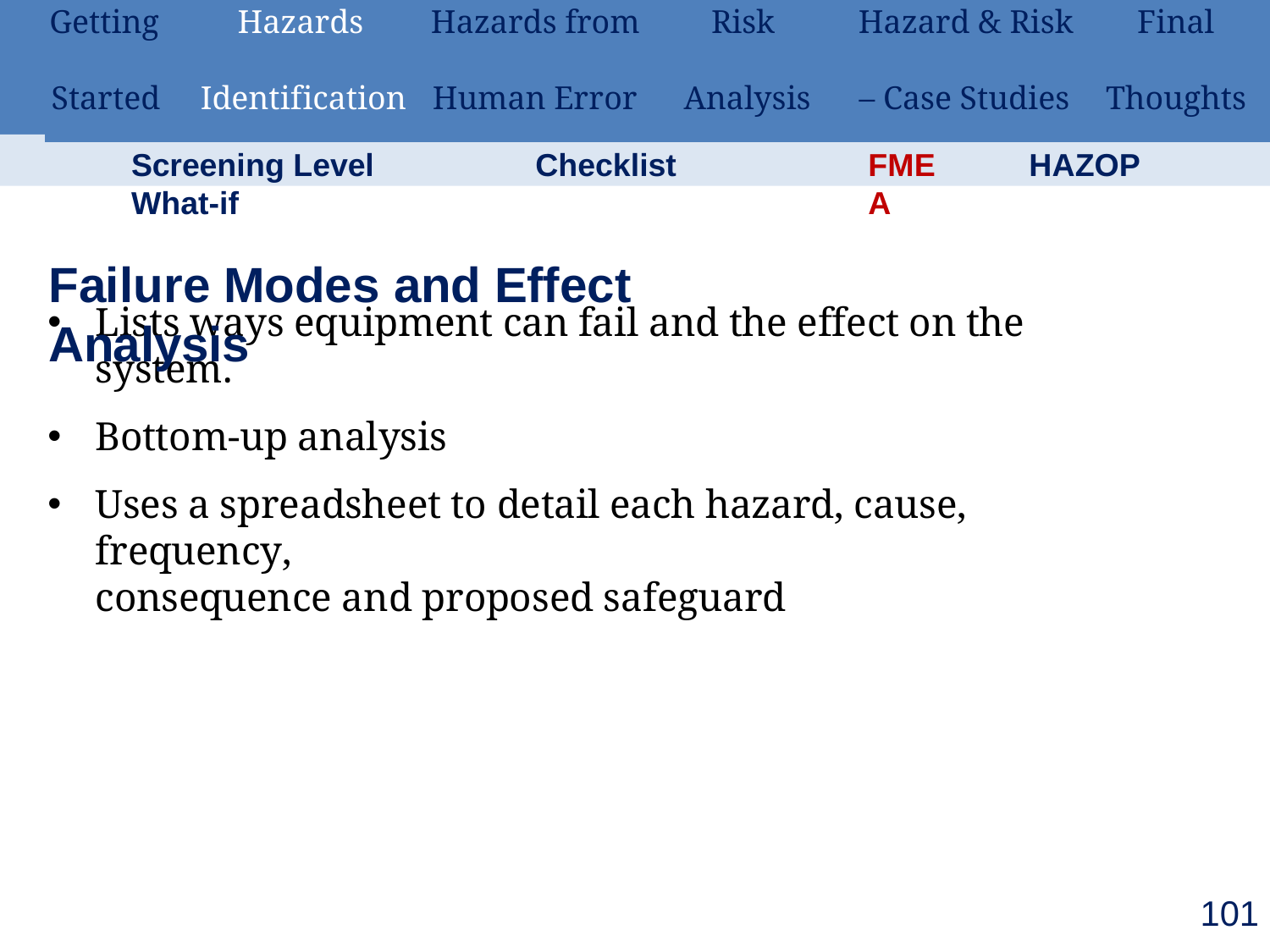

| Getting | Hazards | Hazards from | Risk | Hazard & Risk | Final |
| --- | --- | --- | --- | --- | --- |
| Started | Identification | Human Error | Analysis | – Case Studies | Thoughts |

Screening Level	Checklist	What-if

Failure Modes and Effect Analysis
FMEA
HAZOP
Lists ways equipment can fail and the effect on the system.
Bottom-up analysis
Uses a spreadsheet to detail each hazard, cause, frequency,
consequence and proposed safeguard
101